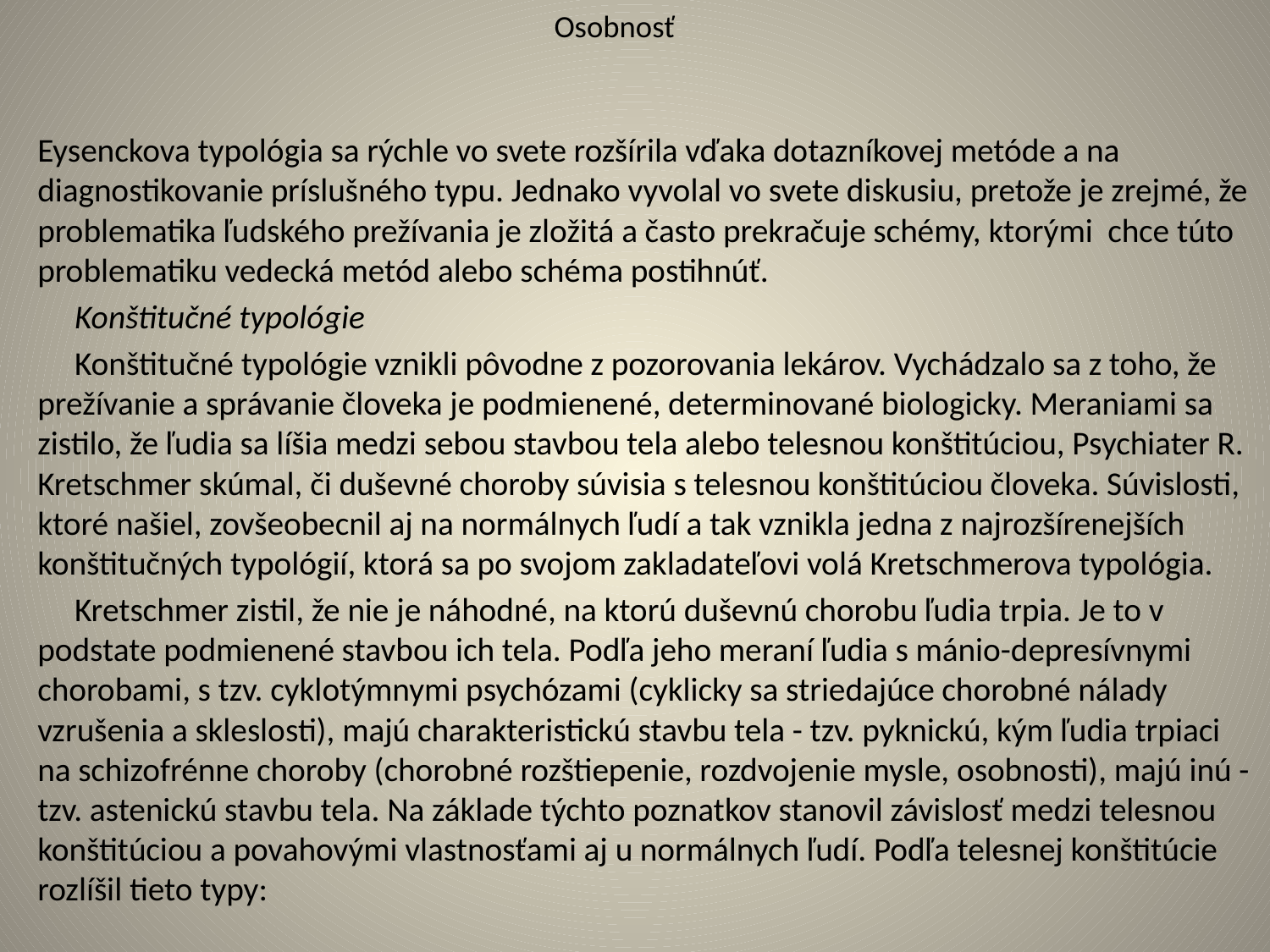

# Osobnosť

Eysenckova typológia sa rýchle vo svete rozšírila vďaka dotazníkovej metóde a na diagnostikovanie príslušného typu. Jednako vyvolal vo svete diskusiu, pretože je zrejmé, že problematika ľudského prežívania je zložitá a často prekračuje schémy, ktorými  chce túto problematiku vedecká metód alebo schéma postihnúť.
     Konštitučné typológie
     Konštitučné typológie vznikli pôvodne z pozorovania lekárov. Vychádzalo sa z toho, že prežívanie a správanie človeka je podmienené, determinované biologicky. Meraniami sa zistilo, že ľudia sa líšia medzi sebou stavbou tela alebo telesnou konštitúciou, Psychiater R. Kretschmer skúmal, či duševné choroby súvisia s telesnou konštitúciou človeka. Súvislosti, ktoré našiel, zovšeobecnil aj na normálnych ľudí a tak vznikla jedna z najrozšírenejších konštitučných typológií, ktorá sa po svojom zakladateľovi volá Kretschmerova typológia.
     Kretschmer zistil, že nie je náhodné, na ktorú duševnú chorobu ľudia trpia. Je to v podstate podmienené stavbou ich tela. Podľa jeho meraní ľudia s mánio-depresívnymi chorobami, s tzv. cyklotýmnymi psychózami (cyklicky sa striedajúce chorobné nálady vzrušenia a skleslosti), majú charakteristickú stavbu tela - tzv. pyknickú, kým ľudia trpiaci na schizofrénne choroby (chorobné rozštiepenie, rozdvojenie mysle, osobnosti), majú inú - tzv. astenickú stavbu tela. Na základe týchto poznatkov stanovil závislosť medzi telesnou konštitúciou a povahovými vlastnosťami aj u normálnych ľudí. Podľa telesnej konštitúcie rozlíšil tieto typy: